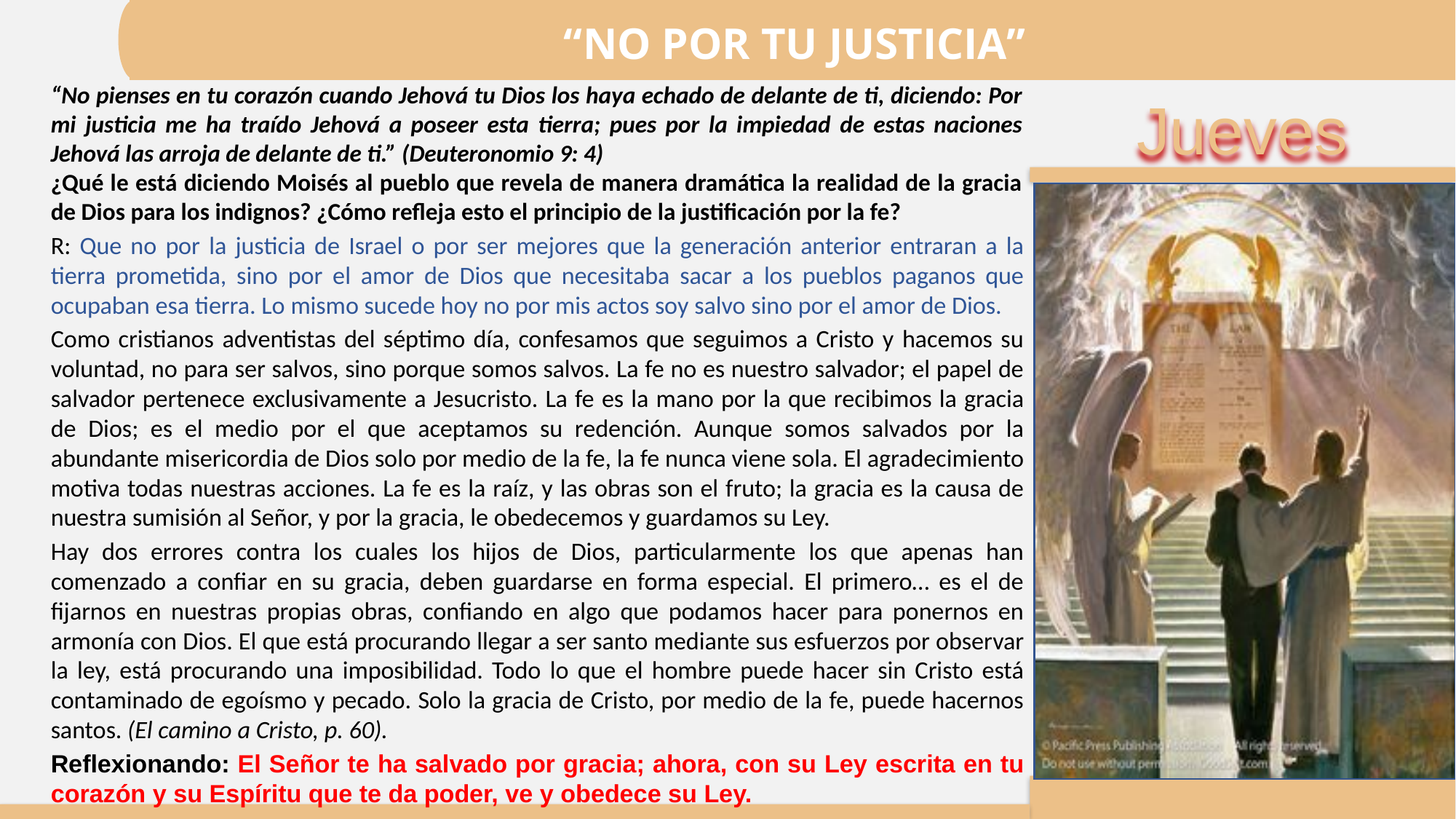

“NO POR TU JUSTICIA”
“No pienses en tu corazón cuando Jehová tu Dios los haya echado de delante de ti, diciendo: Por mi justicia me ha traído Jehová a poseer esta tierra; pues por la impiedad de estas naciones Jehová las arroja de delante de ti.” (Deuteronomio 9: 4)
¿Qué le está diciendo Moisés al pueblo que revela de manera dramática la realidad de la gracia de Dios para los indignos? ¿Cómo refleja esto el principio de la justificación por la fe?

R: Que no por la justicia de Israel o por ser mejores que la generación anterior entraran a la tierra prometida, sino por el amor de Dios que necesitaba sacar a los pueblos paganos que ocupaban esa tierra. Lo mismo sucede hoy no por mis actos soy salvo sino por el amor de Dios.
Como cristianos adventistas del séptimo día, confesamos que seguimos a Cristo y hacemos su voluntad, no para ser salvos, sino porque somos salvos. La fe no es nuestro salvador; el papel de salvador pertenece exclusivamente a Jesucristo. La fe es la mano por la que recibimos la gracia de Dios; es el medio por el que aceptamos su redención. Aunque somos salvados por la abundante misericordia de Dios solo por medio de la fe, la fe nunca viene sola. El agradecimiento motiva todas nuestras acciones. La fe es la raíz, y las obras son el fruto; la gracia es la causa de nuestra sumisión al Señor, y por la gracia, le obedecemos y guardamos su Ley.
Hay dos errores contra los cuales los hijos de Dios, particularmente los que apenas han comenzado a confiar en su gracia, deben guardarse en forma especial. El primero… es el de fijarnos en nuestras propias obras, confiando en algo que podamos hacer para ponernos en armonía con Dios. El que está procurando llegar a ser santo mediante sus esfuerzos por observar la ley, está procurando una imposibilidad. Todo lo que el hombre puede hacer sin Cristo está contaminado de egoísmo y pecado. Solo la gracia de Cristo, por medio de la fe, puede hacernos santos. (El camino a Cristo, p. 60).
Reflexionando: El Señor te ha salvado por gracia; ahora, con su Ley escrita en tu corazón y su Espíritu que te da poder, ve y obedece su Ley.